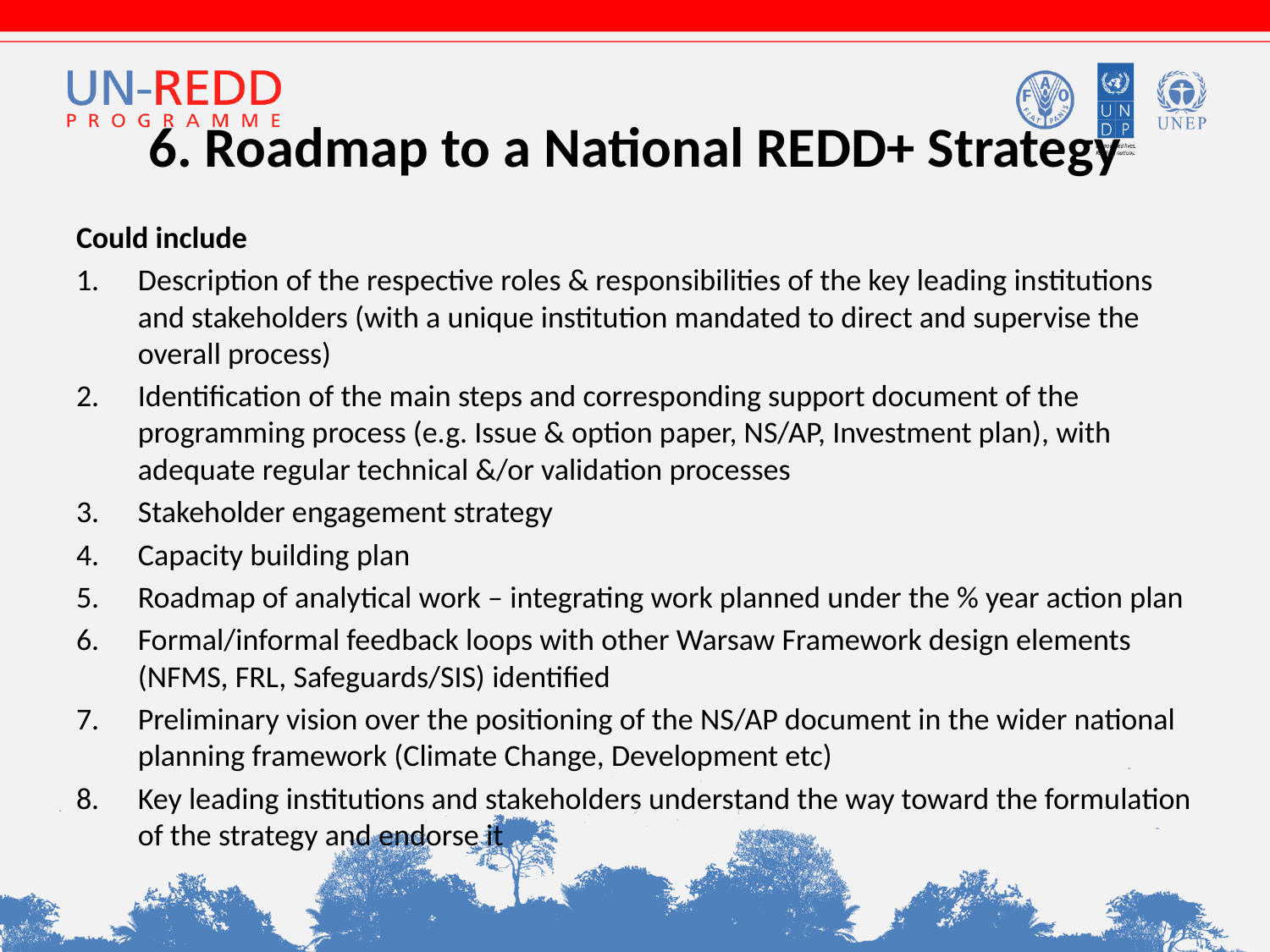

# 6. Roadmap to a National REDD+ Strategy
Could include
Description of the respective roles & responsibilities of the key leading institutions and stakeholders (with a unique institution mandated to direct and supervise the overall process)
Identification of the main steps and corresponding support document of the programming process (e.g. Issue & option paper, NS/AP, Investment plan), with adequate regular technical &/or validation processes
Stakeholder engagement strategy
Capacity building plan
Roadmap of analytical work – integrating work planned under the % year action plan
Formal/informal feedback loops with other Warsaw Framework design elements (NFMS, FRL, Safeguards/SIS) identified
Preliminary vision over the positioning of the NS/AP document in the wider national planning framework (Climate Change, Development etc)
Key leading institutions and stakeholders understand the way toward the formulation of the strategy and endorse it